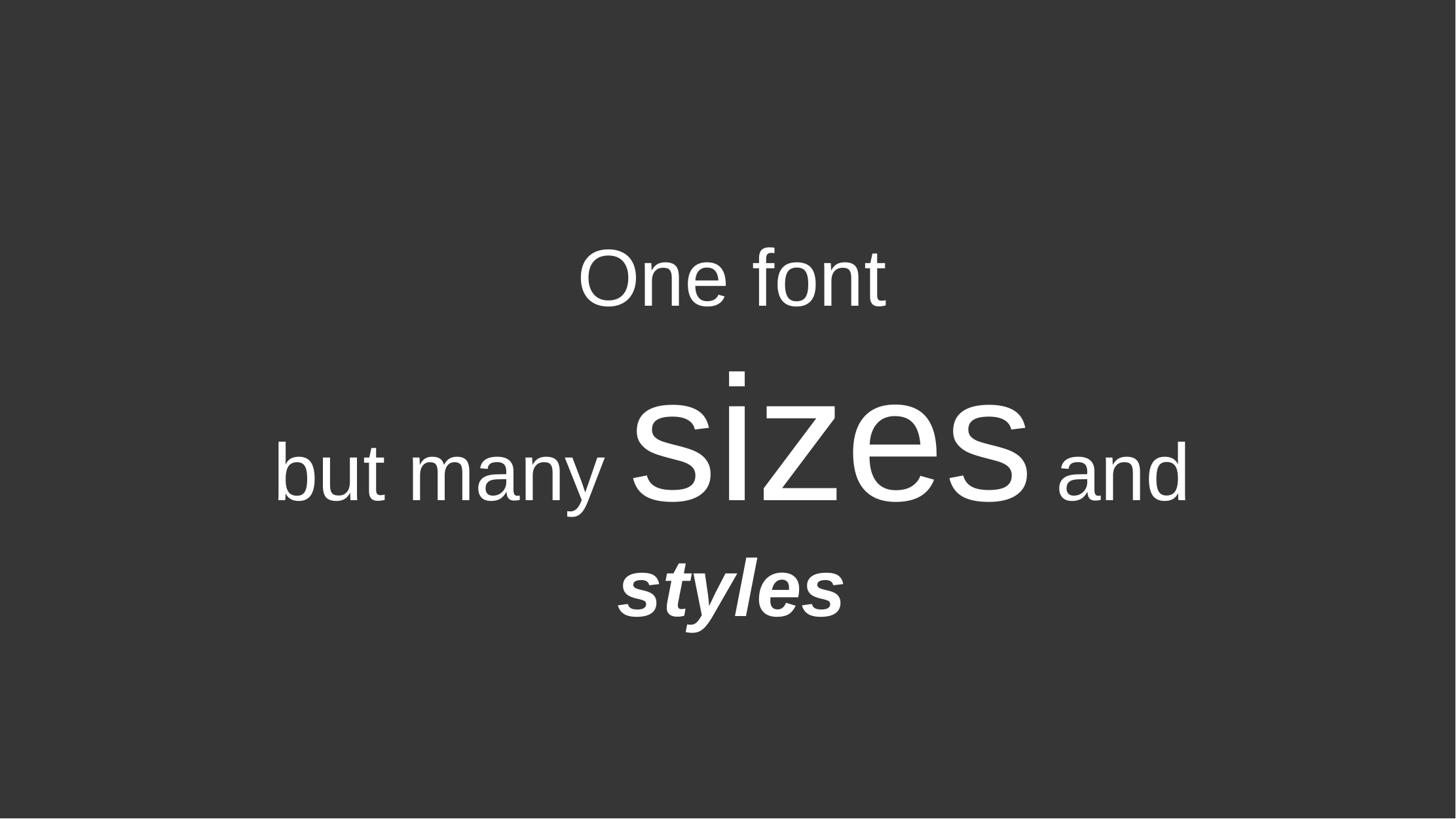

# One font but many sizes and styles